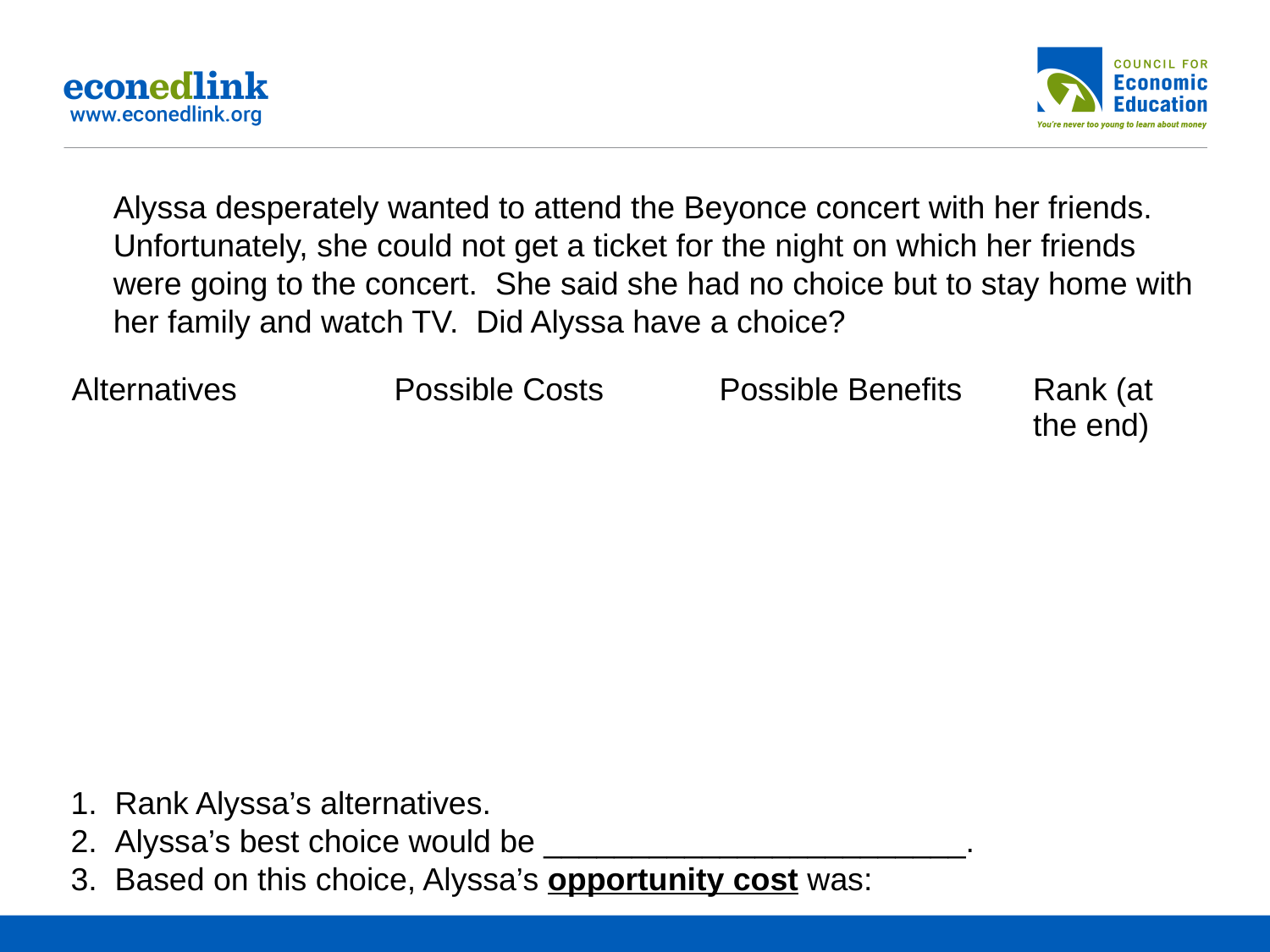

Alyssa desperately wanted to attend the Beyonce concert with her friends.  Unfortunately, she could not get a ticket for the night on which her friends were going to the concert.  She said she had no choice but to stay home with her family and watch TV.  Did Alyssa have a choice?
| Alternatives | Possible Costs | Possible Benefits | Rank (at the end) |
| --- | --- | --- | --- |
|  |  |  |  |
|  |  |  |  |
|  |  |  |  |
Rank Alyssa’s alternatives.
Alyssa’s best choice would be ________________________.
Based on this choice, Alyssa’s opportunity cost was: